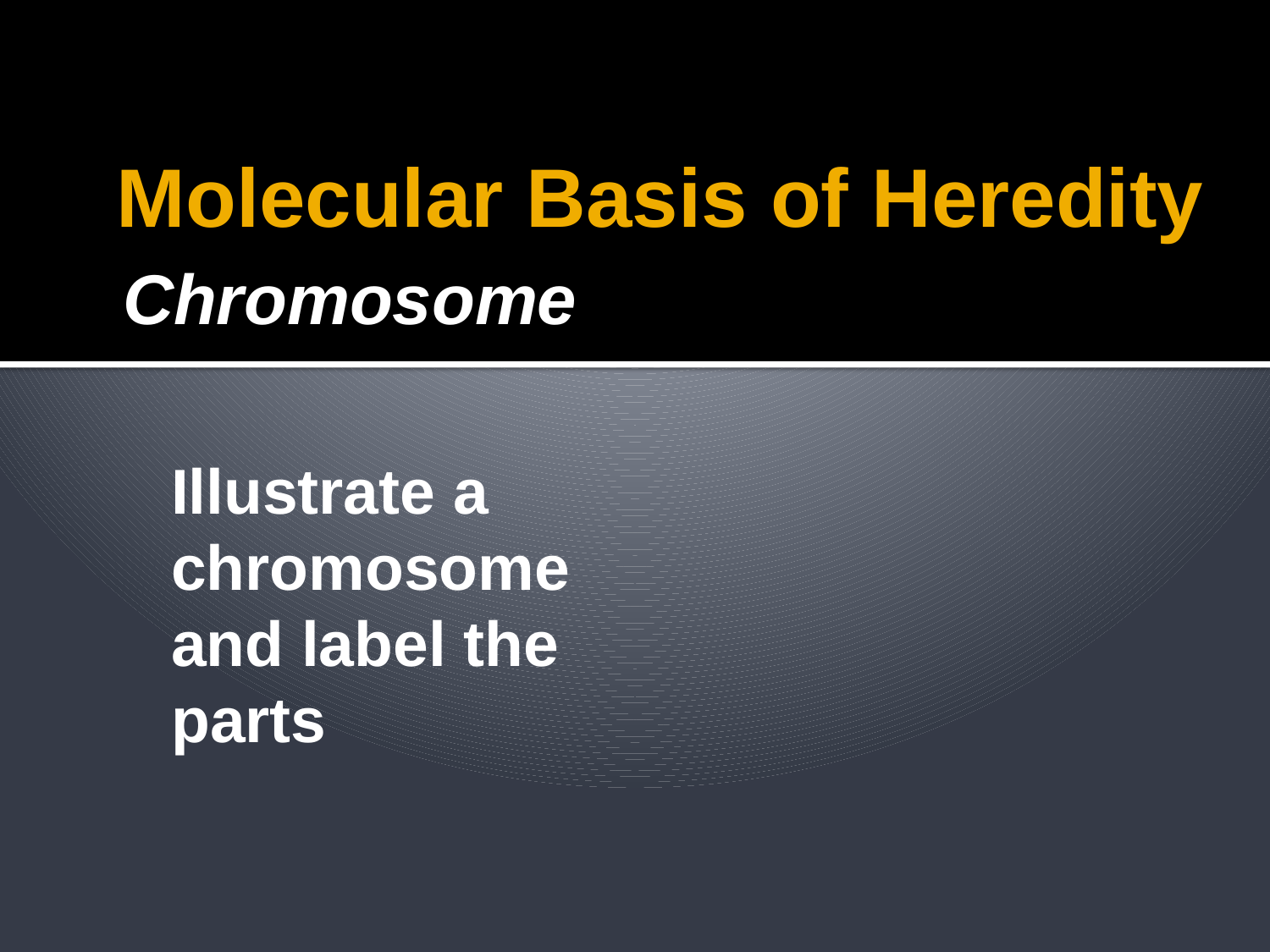

# Molecular Basis of Heredity
Chromosome
Illustrate a chromosome and label the parts